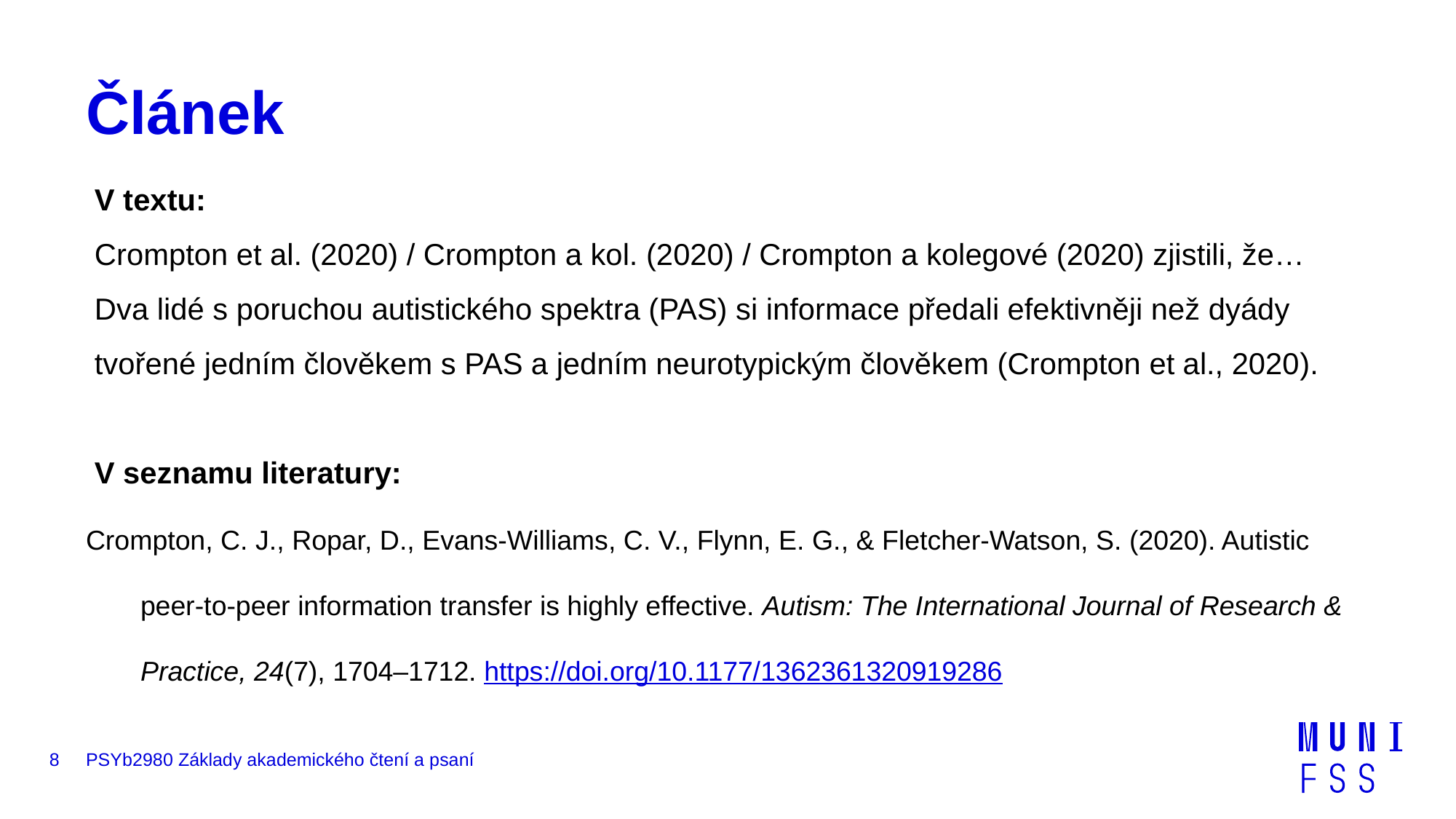

# Článek
V textu:
Crompton et al. (2020) / Crompton a kol. (2020) / Crompton a kolegové (2020) zjistili, že…
Dva lidé s poruchou autistického spektra (PAS) si informace předali efektivněji než dyády tvořené jedním člověkem s PAS a jedním neurotypickým člověkem (Crompton et al., 2020).

V seznamu literatury:
Crompton, C. J., Ropar, D., Evans-Williams, C. V., Flynn, E. G., & Fletcher-Watson, S. (2020). Autistic peer-to-peer information transfer is highly effective. Autism: The International Journal of Research & Practice, 24(7), 1704–1712. https://doi.org/10.1177/1362361320919286

8
PSYb2980 Základy akademického čtení a psaní